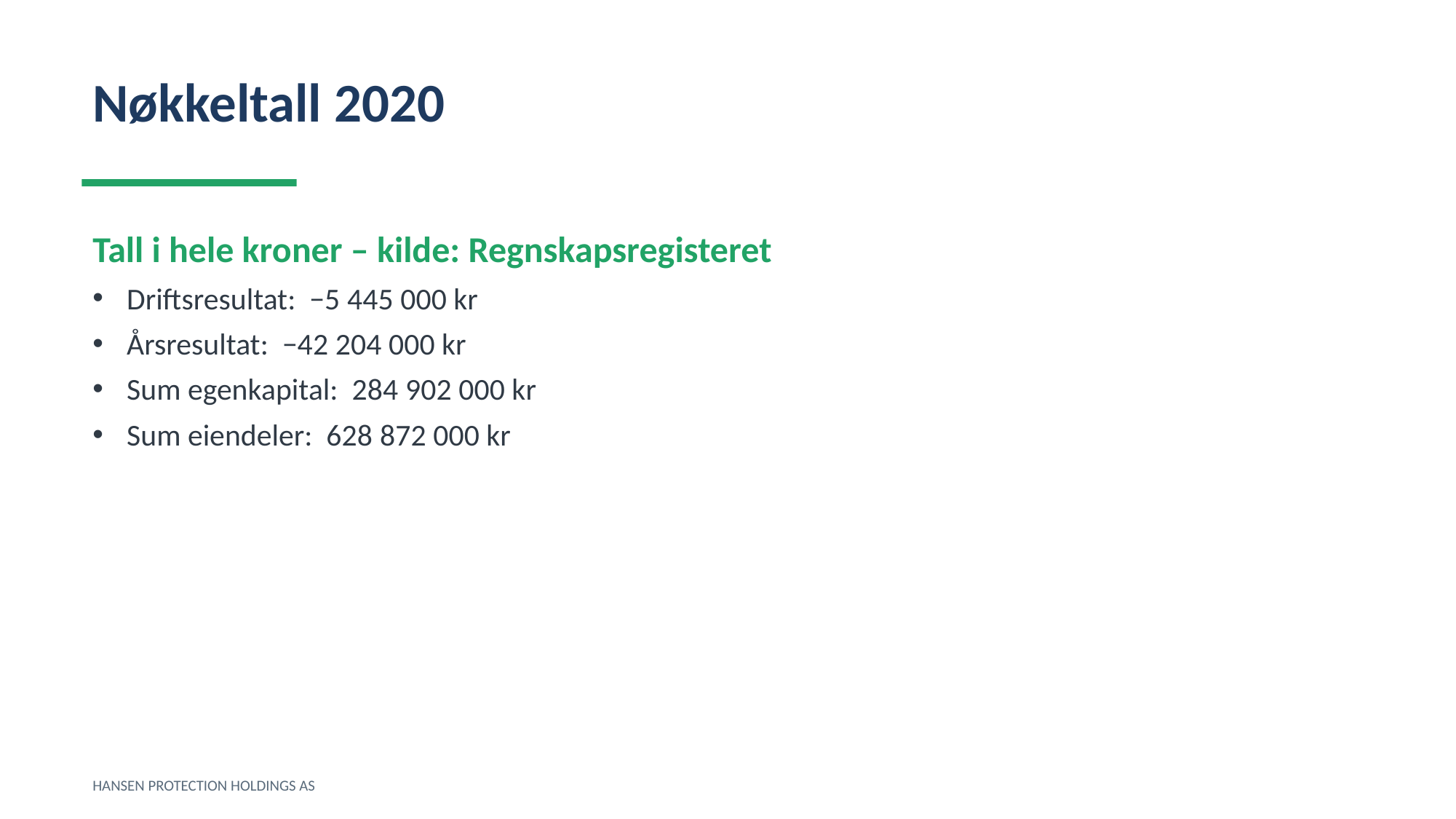

Nøkkeltall 2020

Tall i hele kroner – kilde: Regnskapsregisteret
Driftsresultat:  −5 445 000 kr
Årsresultat:  −42 204 000 kr
Sum egenkapital:  284 902 000 kr
Sum eiendeler:  628 872 000 kr
HANSEN PROTECTION HOLDINGS AS